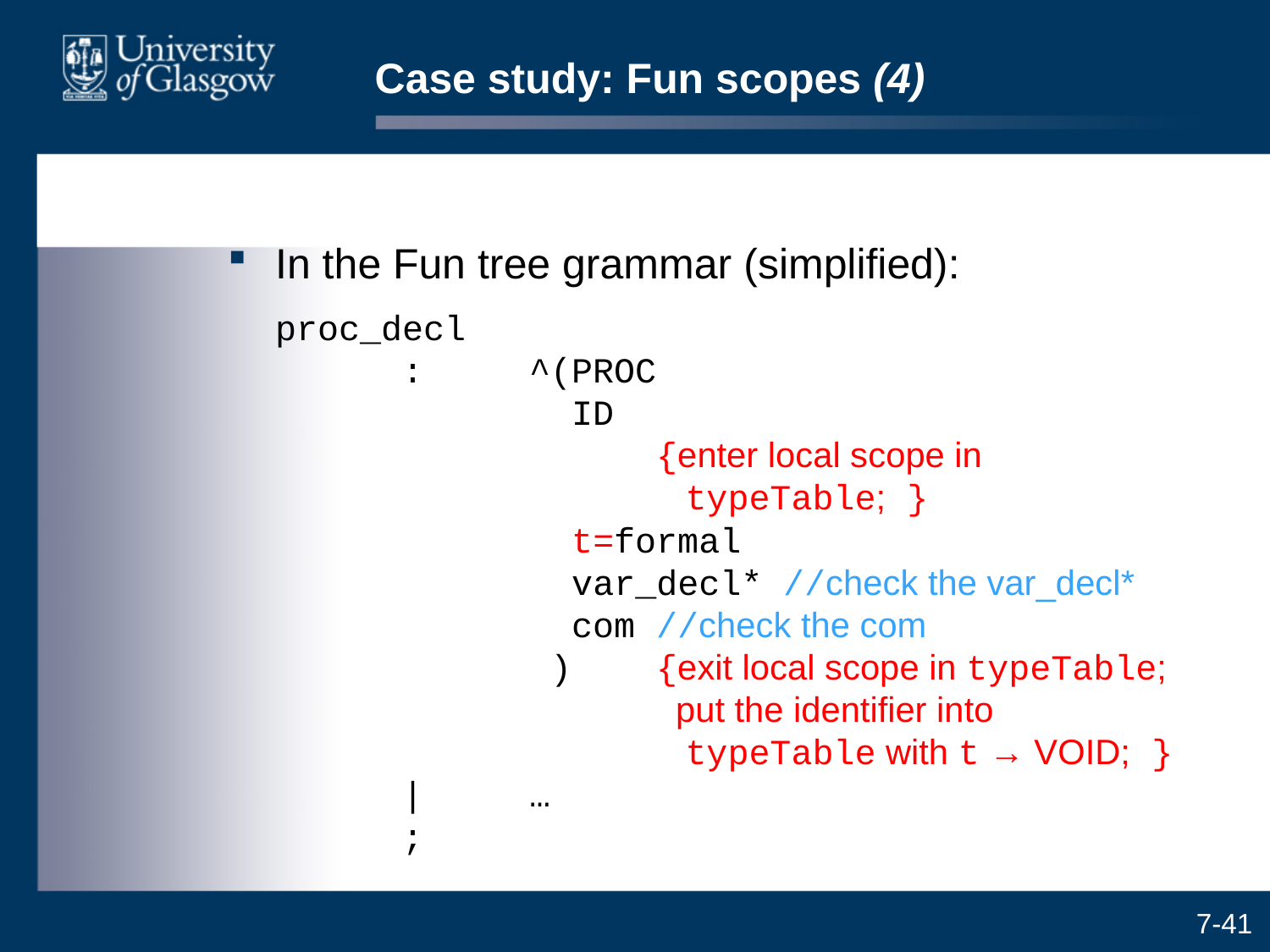

# Case study: Fun scopes (4)
In the Fun tree grammar (simplified):
	proc_decl
	:	^(PROC
		  ID
			{enter local scope in
			   typeTable; }
		  t=formal
		  var_decl*	//check the var_decl*
		  com	//check the com
		 )	{exit local scope in typeTable;
			  put the identifier into
			   typeTable with t → VOID; }
	|	…
	;